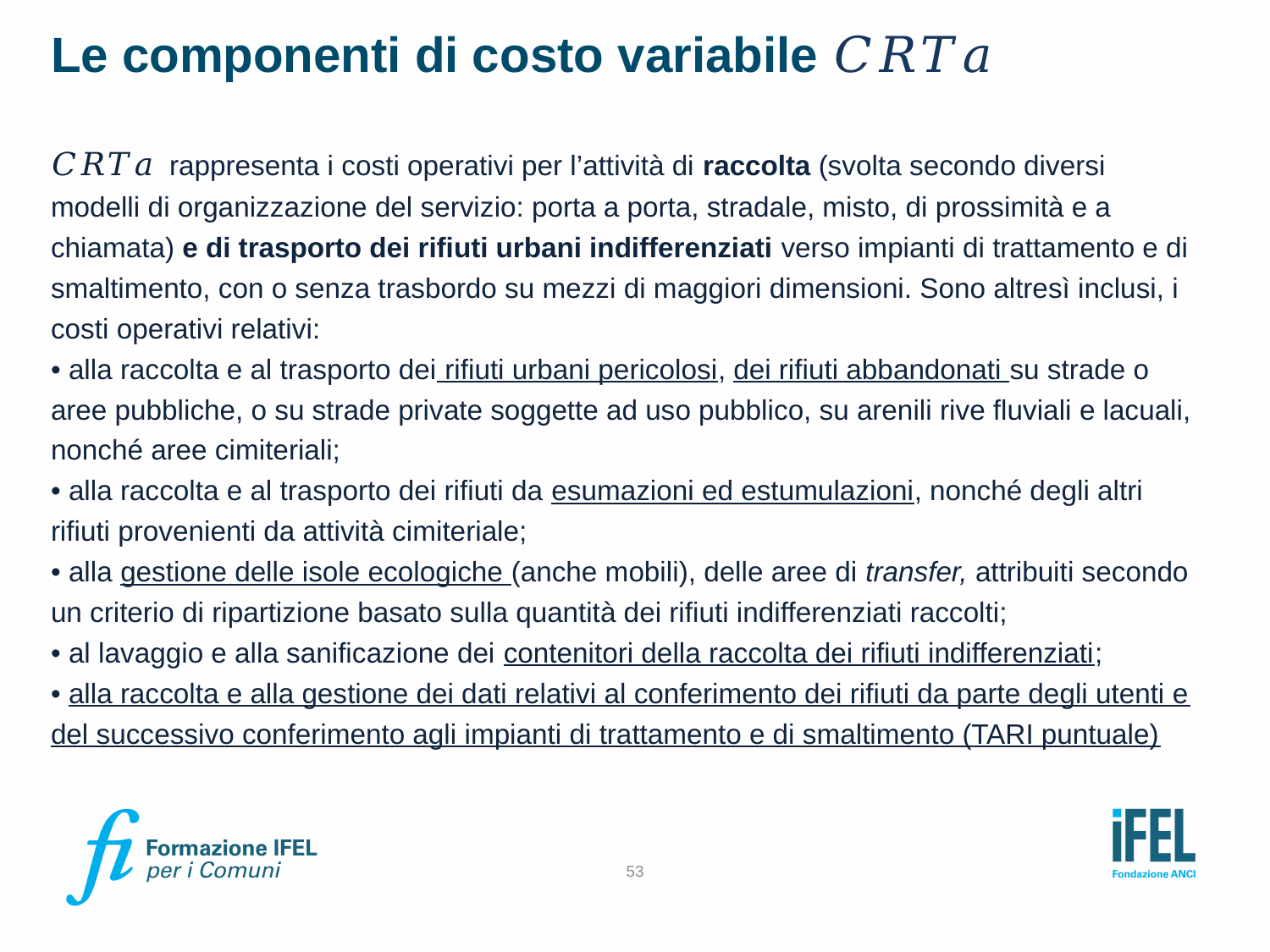

# Le componenti di costo variabile 𝐶𝑅𝑇𝑎
𝐶𝑅𝑇𝑎  rappresenta i costi operativi per l’attività di raccolta (svolta secondo diversi modelli di organizzazione del servizio: porta a porta, stradale, misto, di prossimità e a chiamata) e di trasporto dei rifiuti urbani indifferenziati verso impianti di trattamento e di smaltimento, con o senza trasbordo su mezzi di maggiori dimensioni. Sono altresì inclusi, i costi operativi relativi:
• alla raccolta e al trasporto dei rifiuti urbani pericolosi, dei rifiuti abbandonati su strade o aree pubbliche, o su strade private soggette ad uso pubblico, su arenili rive fluviali e lacuali, nonché aree cimiteriali;
• alla raccolta e al trasporto dei rifiuti da esumazioni ed estumulazioni, nonché degli altri rifiuti provenienti da attività cimiteriale;
• alla gestione delle isole ecologiche (anche mobili), delle aree di transfer, attribuiti secondo un criterio di ripartizione basato sulla quantità dei rifiuti indifferenziati raccolti;
• al lavaggio e alla sanificazione dei contenitori della raccolta dei rifiuti indifferenziati;
• alla raccolta e alla gestione dei dati relativi al conferimento dei rifiuti da parte degli utenti e del successivo conferimento agli impianti di trattamento e di smaltimento (TARI puntuale)
53